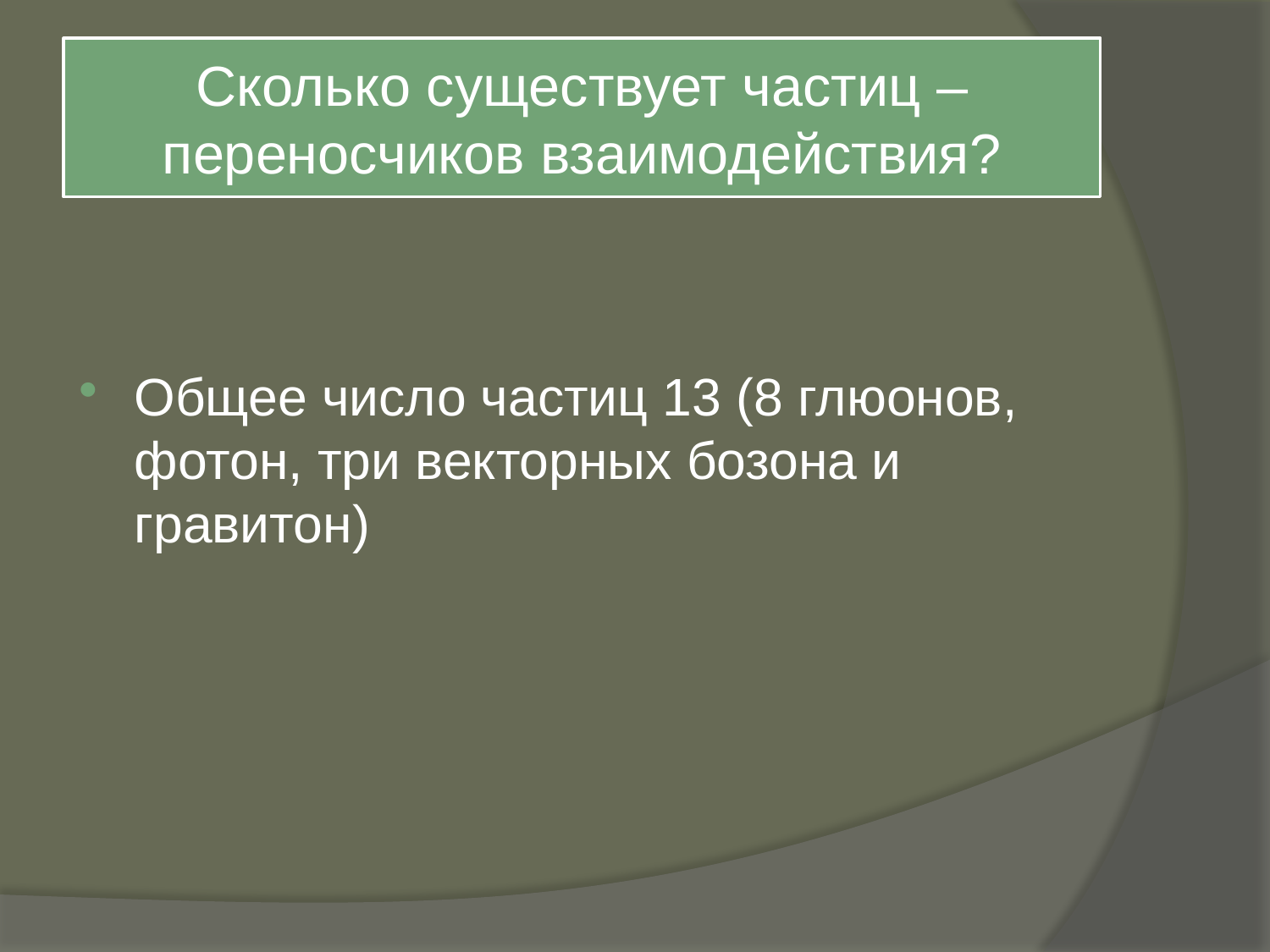

# Сколько существует частиц – переносчиков взаимодействия?
Общее число частиц 13 (8 глюонов, фотон, три векторных бозона и гравитон)